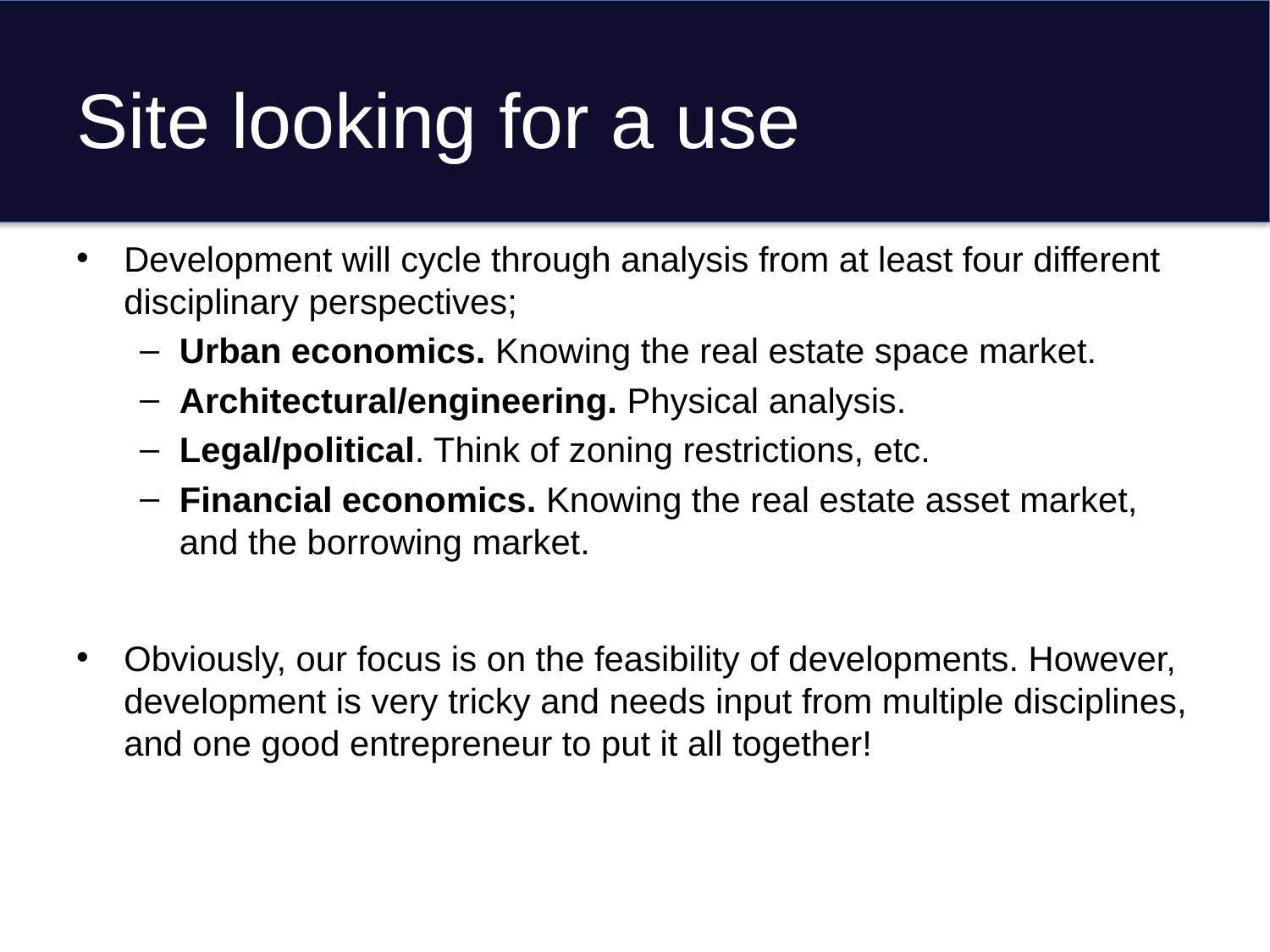

# Site looking for a use
Development will cycle through analysis from at least four different disciplinary perspectives;
Urban economics. Knowing the real estate space market.
Architectural/engineering. Physical analysis.
Legal/political. Think of zoning restrictions, etc.
Financial economics. Knowing the real estate asset market, and the borrowing market.

Obviously, our focus is on the feasibility of developments. However, development is very tricky and needs input from multiple disciplines, and one good entrepreneur to put it all together!